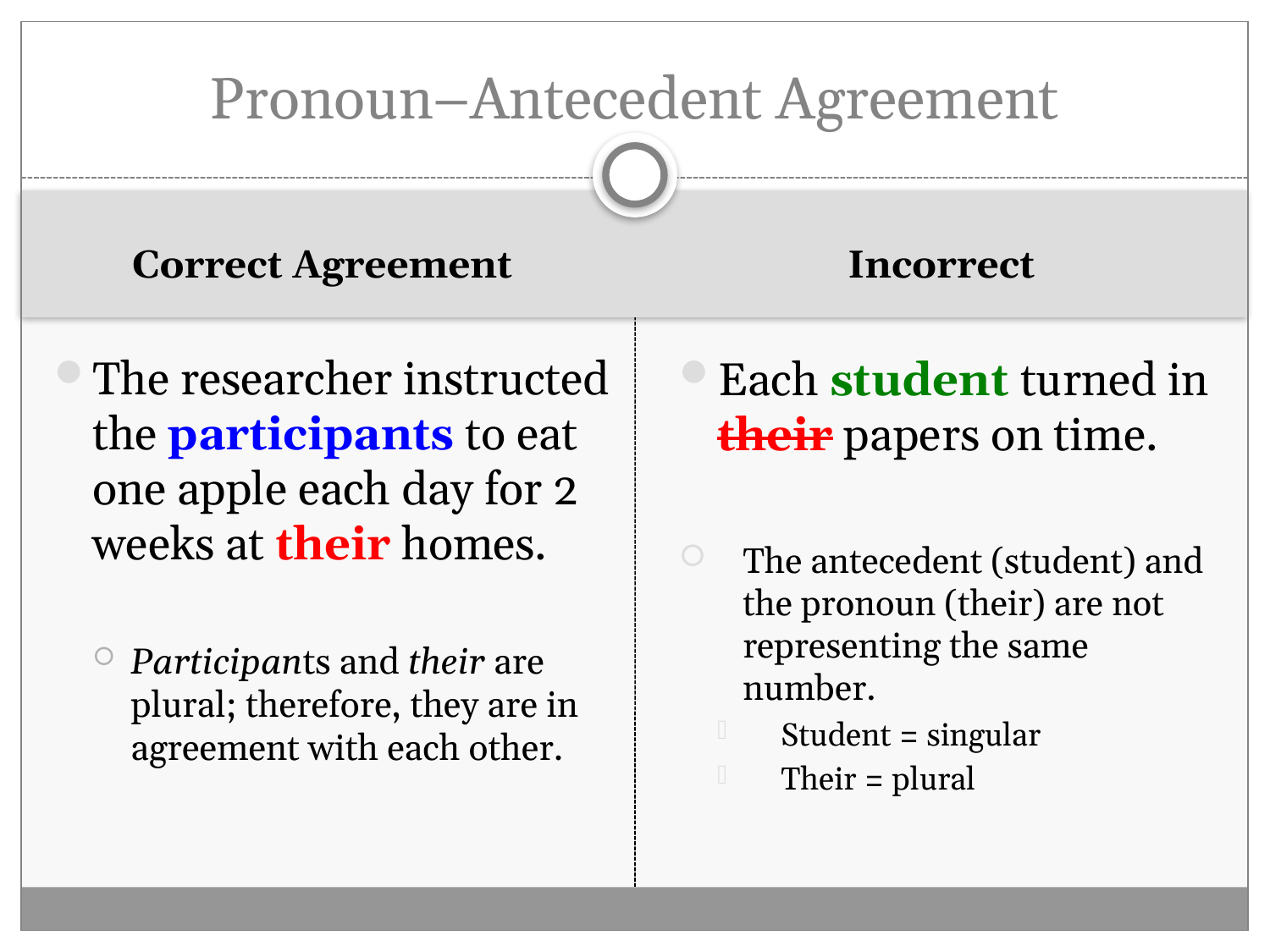

# Pronoun–Antecedent Agreement
Correct Agreement
Incorrect
The researcher instructed the participants to eat one apple each day for 2 weeks at their homes.

Participants and their are plural; therefore, they are in agreement with each other.

Each student turned in their papers on time.

The antecedent (student) and the pronoun (their) are not representing the same number.
Student = singular
Their = plural